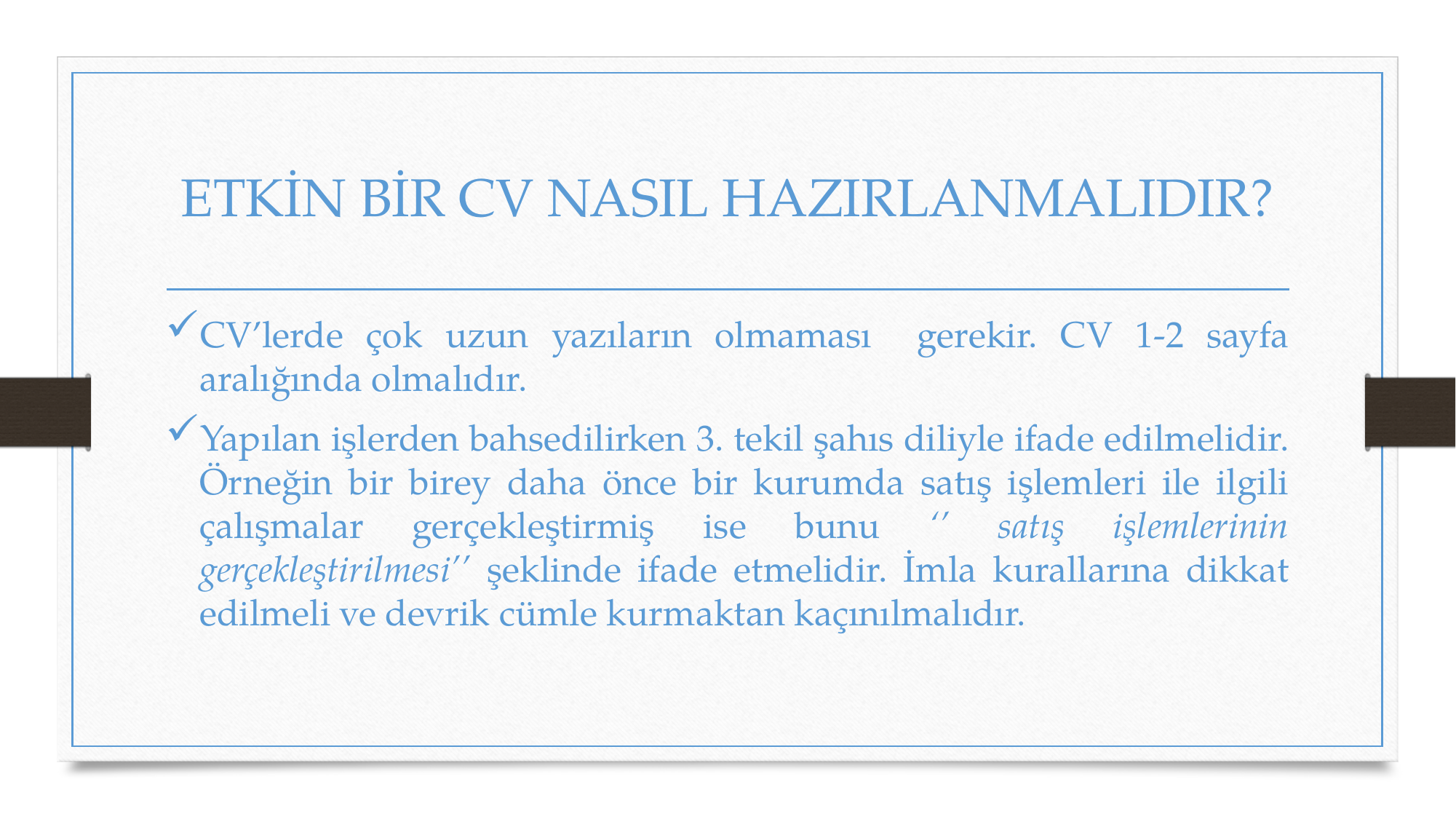

# ETKİN BİR CV NASIL HAZIRLANMALIDIR?
CV’lerde çok uzun yazıların olmaması  gerekir. CV 1-2 sayfa aralığında olmalıdır.
Yapılan işlerden bahsedilirken 3. tekil şahıs diliyle ifade edilmelidir. Örneğin bir birey daha önce bir kurumda satış işlemleri ile ilgili çalışmalar gerçekleştirmiş ise bunu ‘’ satış işlemlerinin gerçekleştirilmesi’’ şeklinde ifade etmelidir. İmla kurallarına dikkat edilmeli ve devrik cümle kurmaktan kaçınılmalıdır.